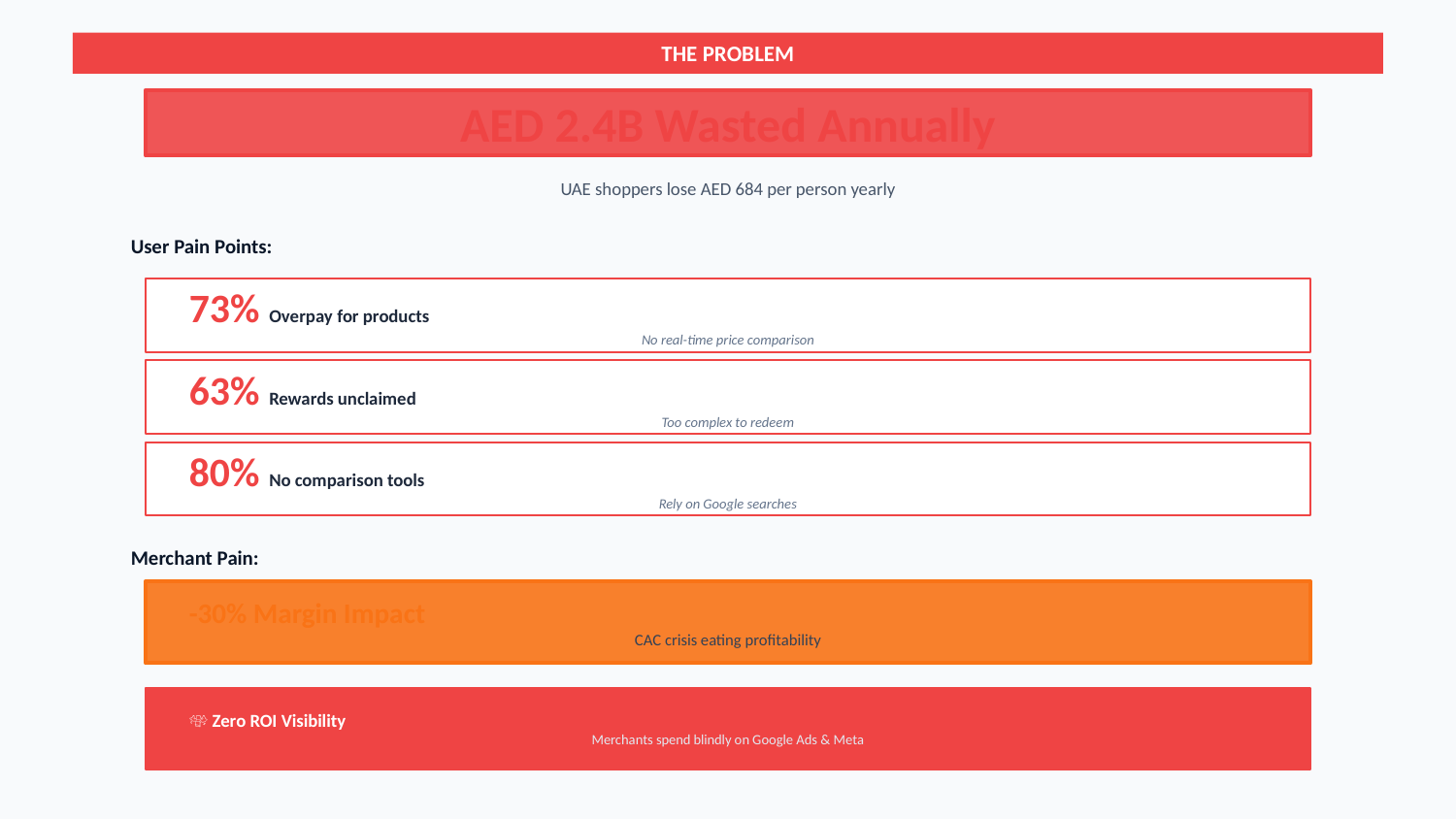

THE PROBLEM

AED 2.4B Wasted Annually
UAE shoppers lose AED 684 per person yearly
User Pain Points:

73% Overpay for products
No real-time price comparison

63% Rewards unclaimed
Too complex to redeem

80% No comparison tools
Rely on Google searches
Merchant Pain:

-30% Margin Impact
CAC crisis eating profitability

💸 Zero ROI Visibility
Merchants spend blindly on Google Ads & Meta